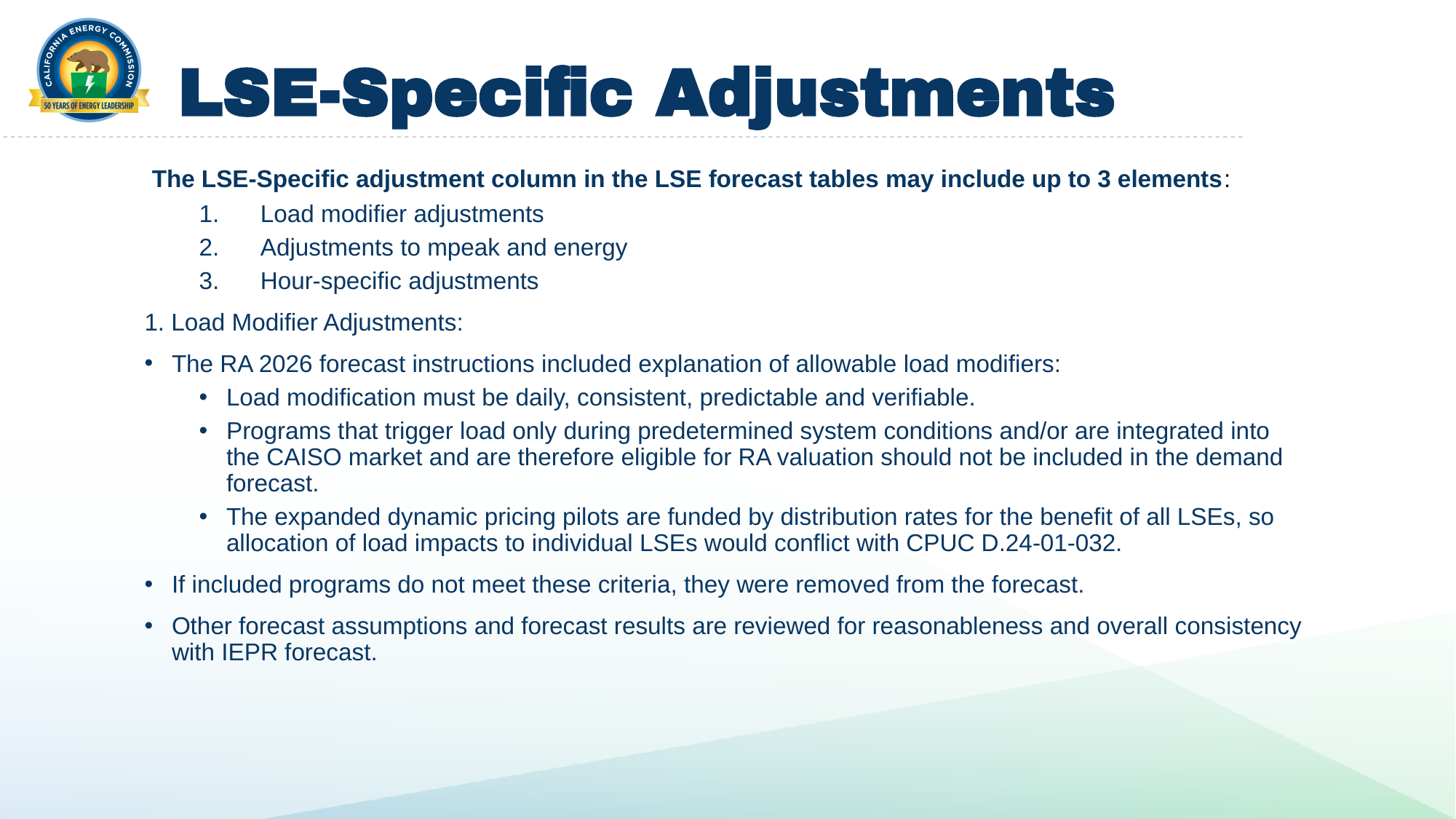

# LSE-Specific Adjustments
 The LSE-Specific adjustment column in the LSE forecast tables may include up to 3 elements:
Load modifier adjustments
Adjustments to mpeak and energy
Hour-specific adjustments
1. Load Modifier Adjustments:
The RA 2026 forecast instructions included explanation of allowable load modifiers:
Load modification must be daily, consistent, predictable and verifiable.
Programs that trigger load only during predetermined system conditions and/or are integrated into the CAISO market and are therefore eligible for RA valuation should not be included in the demand forecast.
The expanded dynamic pricing pilots are funded by distribution rates for the benefit of all LSEs, so allocation of load impacts to individual LSEs would conflict with CPUC D.24-01-032.
If included programs do not meet these criteria, they were removed from the forecast.
Other forecast assumptions and forecast results are reviewed for reasonableness and overall consistency with IEPR forecast.